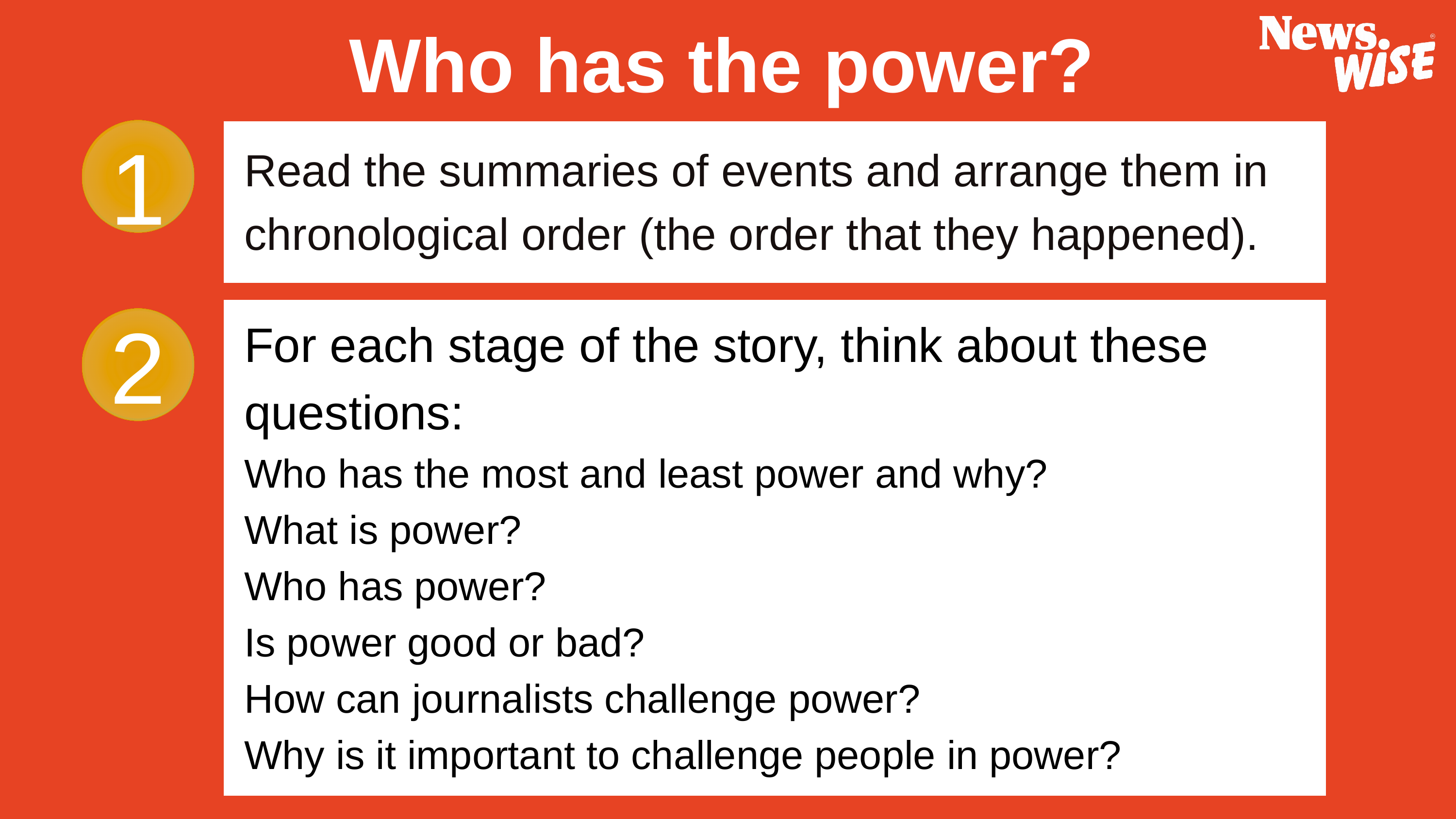

Who has the power?

1

Read the summaries of events and arrange them in chronological order (the order that they happened).
2

For each stage of the story, think about these questions:
Who has the most and least power and why?
What is power?
Who has power?
Is power good or bad?
How can journalists challenge power?
Why is it important to challenge people in power?